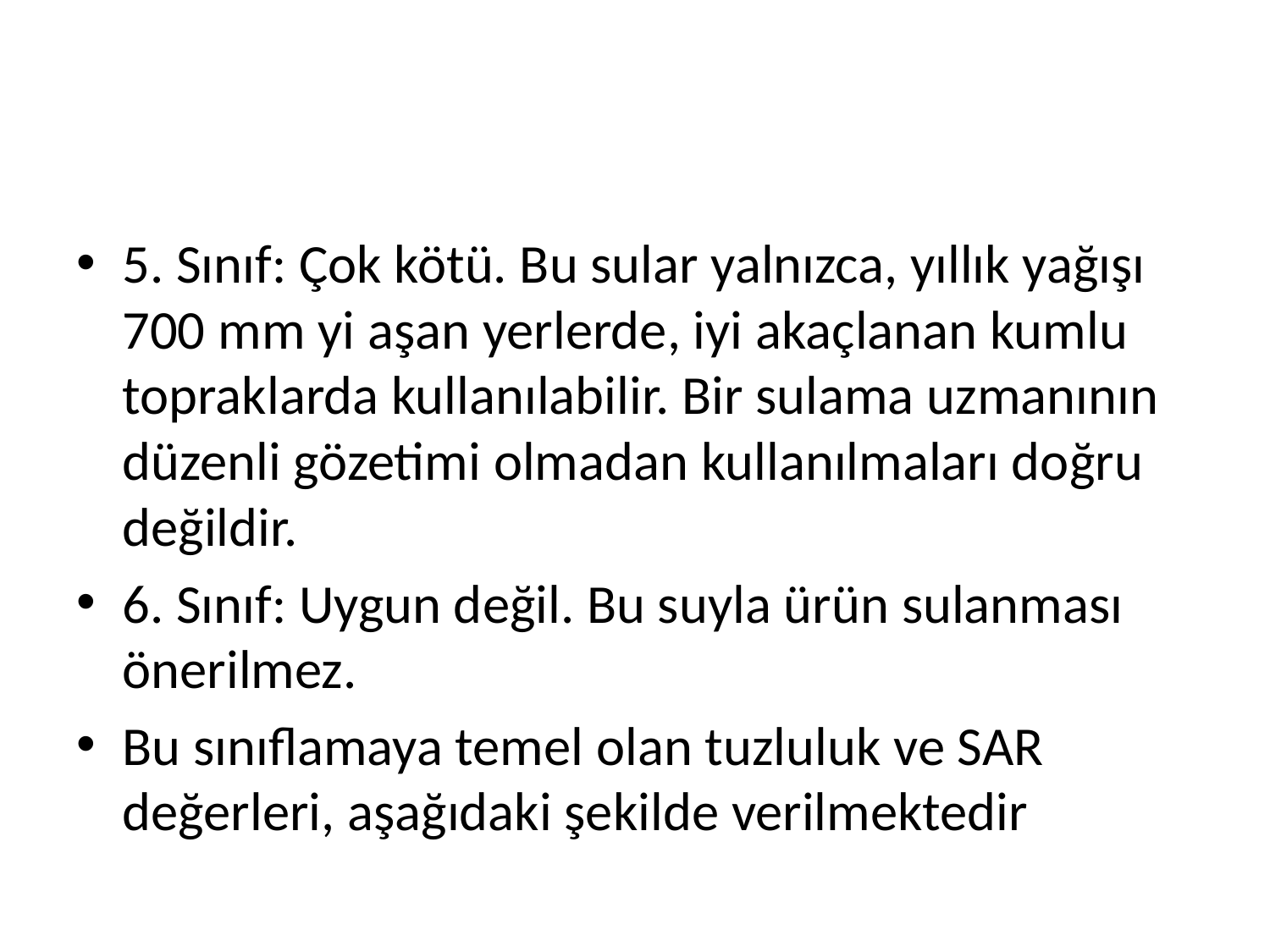

#
5. Sınıf: Çok kötü. Bu sular yalnızca, yıllık yağışı 700 mm yi aşan yerlerde, iyi akaçlanan kumlu topraklarda kullanılabilir. Bir sulama uzmanının düzenli gözetimi olmadan kullanılmaları doğru değildir.
6. Sınıf: Uygun değil. Bu suyla ürün sulanması önerilmez.
Bu sınıflamaya temel olan tuzluluk ve SAR değerleri, aşağıdaki şekilde verilmektedir